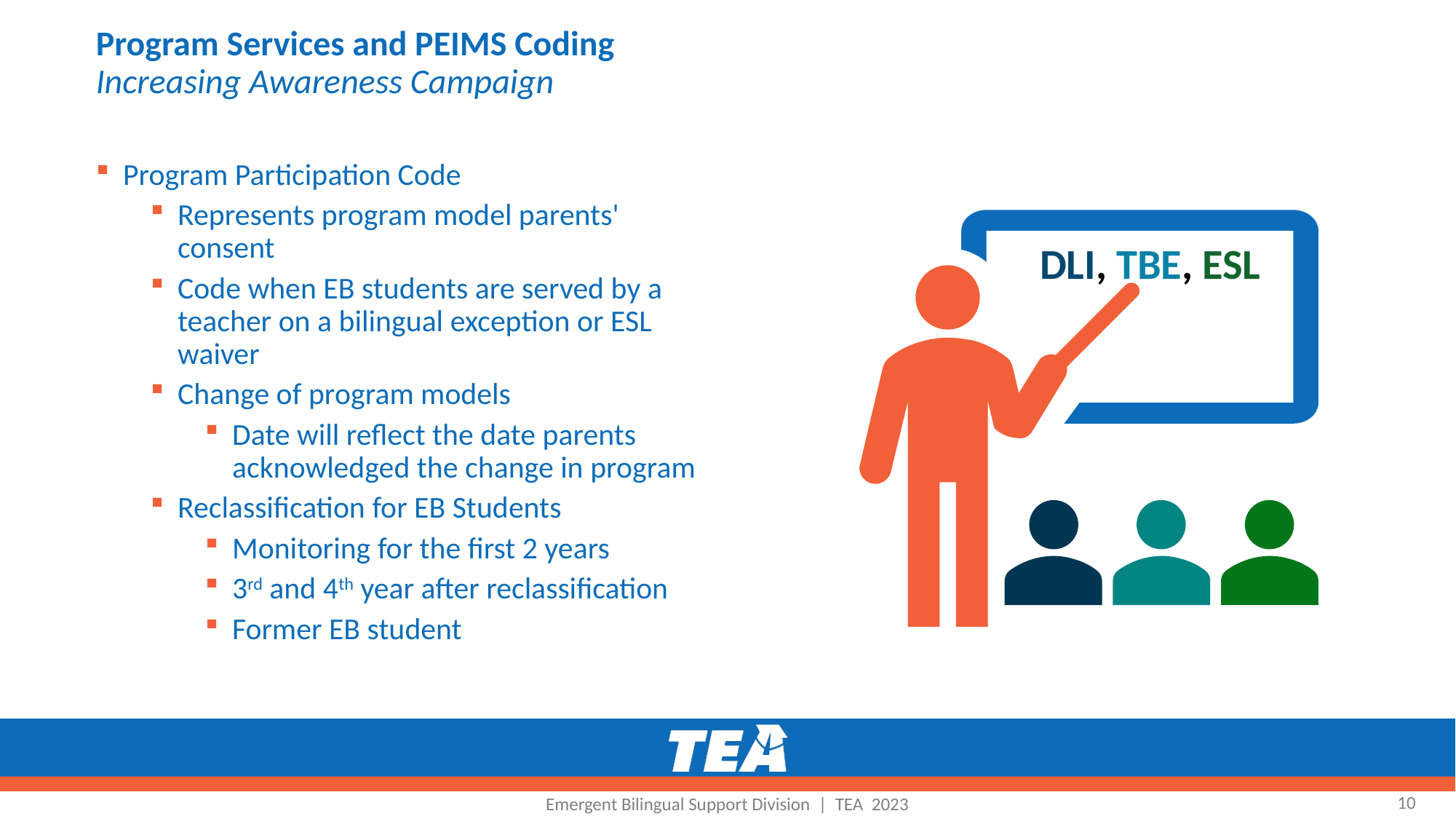

# Program Services and PEIMS Coding Increasing Awareness Campaign
Program Participation Code
Represents program model parents' consent
Code when EB students are served by a teacher on a bilingual exception or ESL waiver
Change of program models
Date will reflect the date parents acknowledged the change in program
Reclassification for EB Students
Monitoring for the first 2 years
3rd and 4th year after reclassification
Former EB student

DLI, TBE, ESL

10
Emergent Bilingual Support Division  |  TEA  2023